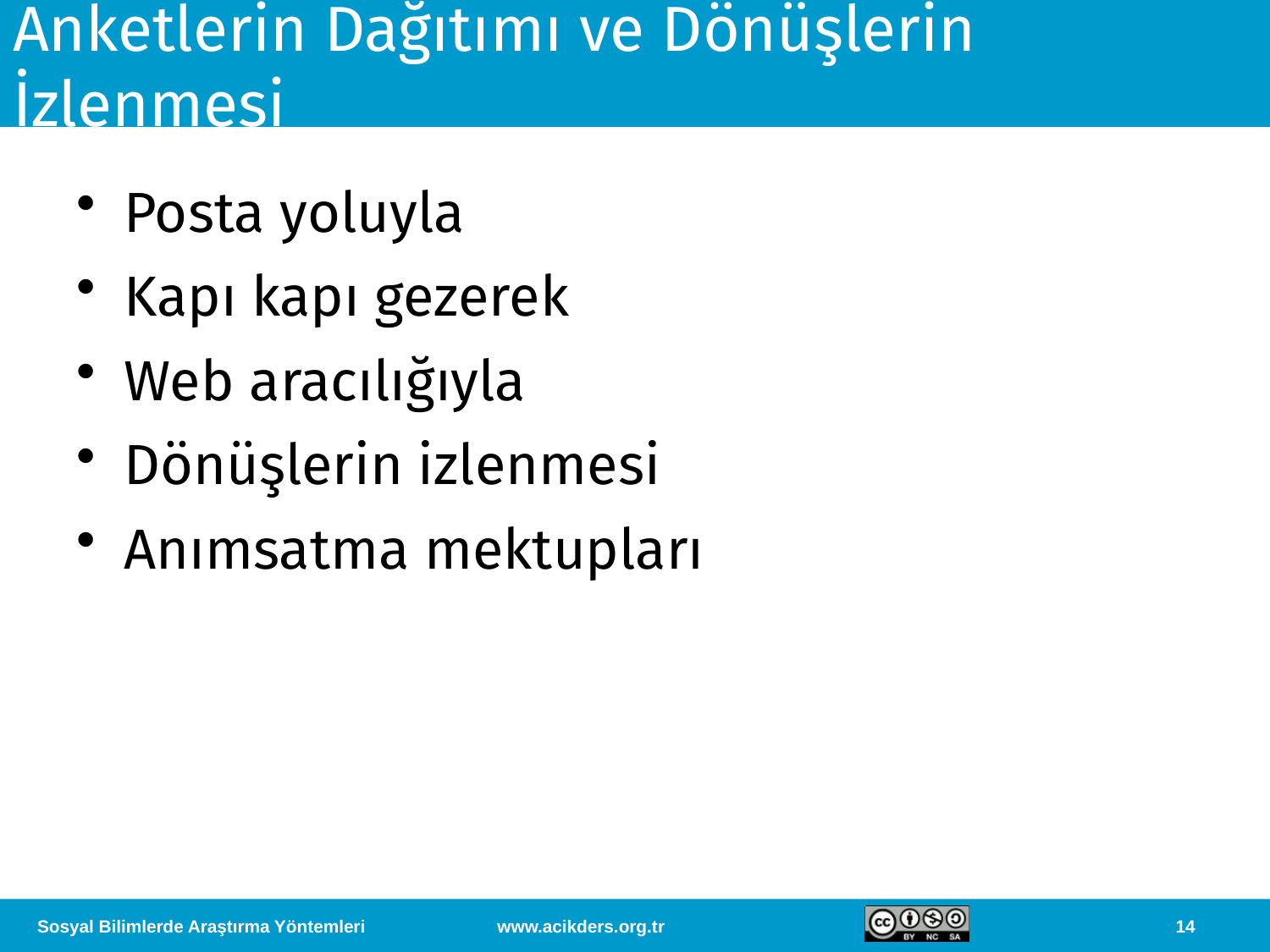

# Anketlerin Dağıtımı ve Dönüşlerin İzlenmesi
Posta yoluyla
Kapı kapı gezerek
Web aracılığıyla
Dönüşlerin izlenmesi
Anımsatma mektupları